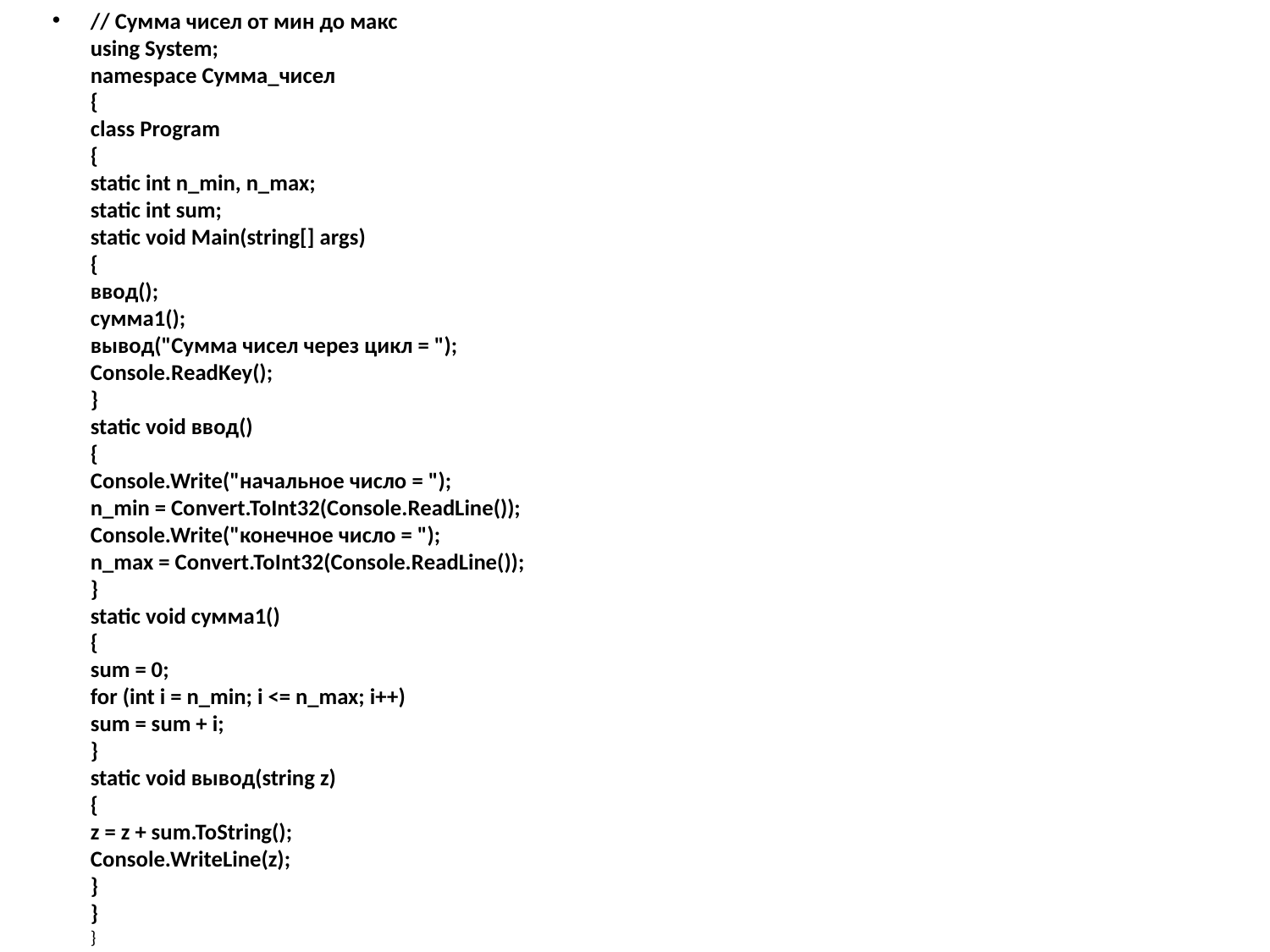

// Сумма чисел от мин до макс
using System;
namespace Сумма_чисел
{
class Program
{
static int n_min, n_max;
static int sum;
static void Main(string[] args)
{
ввод();
сумма1();
вывод("Сумма чисел через цикл = ");
Console.ReadKey();
}
static void ввод()
{
Console.Write("начальное число = ");
n_min = Convert.ToInt32(Console.ReadLine());
Console.Write("конечное число = ");
n_max = Convert.ToInt32(Console.ReadLine());
}
static void сумма1()
{
sum = 0;
for (int i = n_min; i <= n_max; i++)
sum = sum + i;
}
static void вывод(string z)
{
z = z + sum.ToString();
Console.WriteLine(z);
}
}
}
#